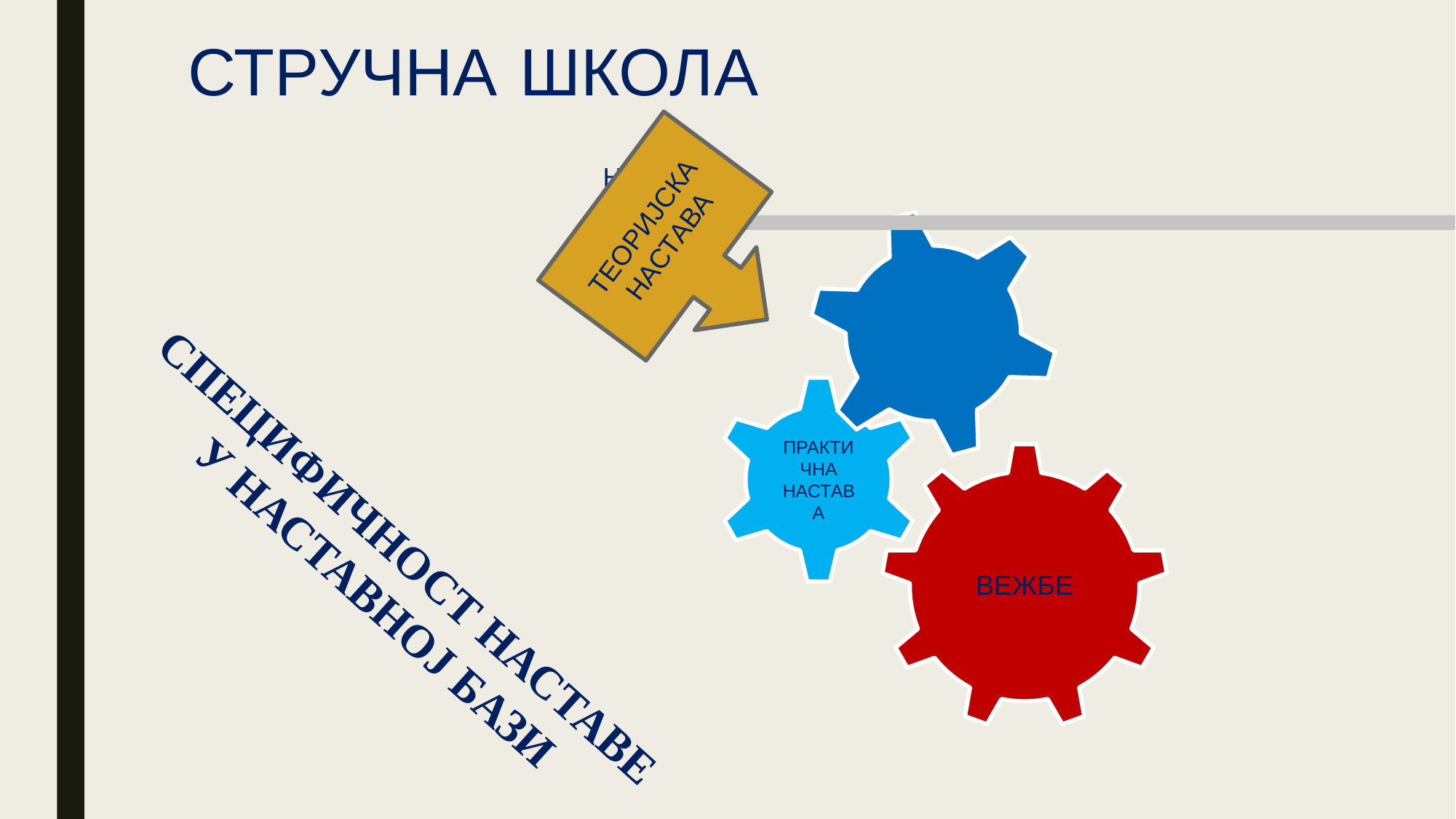

# СТРУЧНА ШКОЛА
ТЕОРИЈСКА НАСТАВА
ВЕЖБЕ
ПРАКТИЧНА НАСТАВА
НАСТАВ А У БЛОКУ
СПЕЦИФИЧНОСТ НАСТАВЕ
У НАСТАВНОЈ БАЗИ